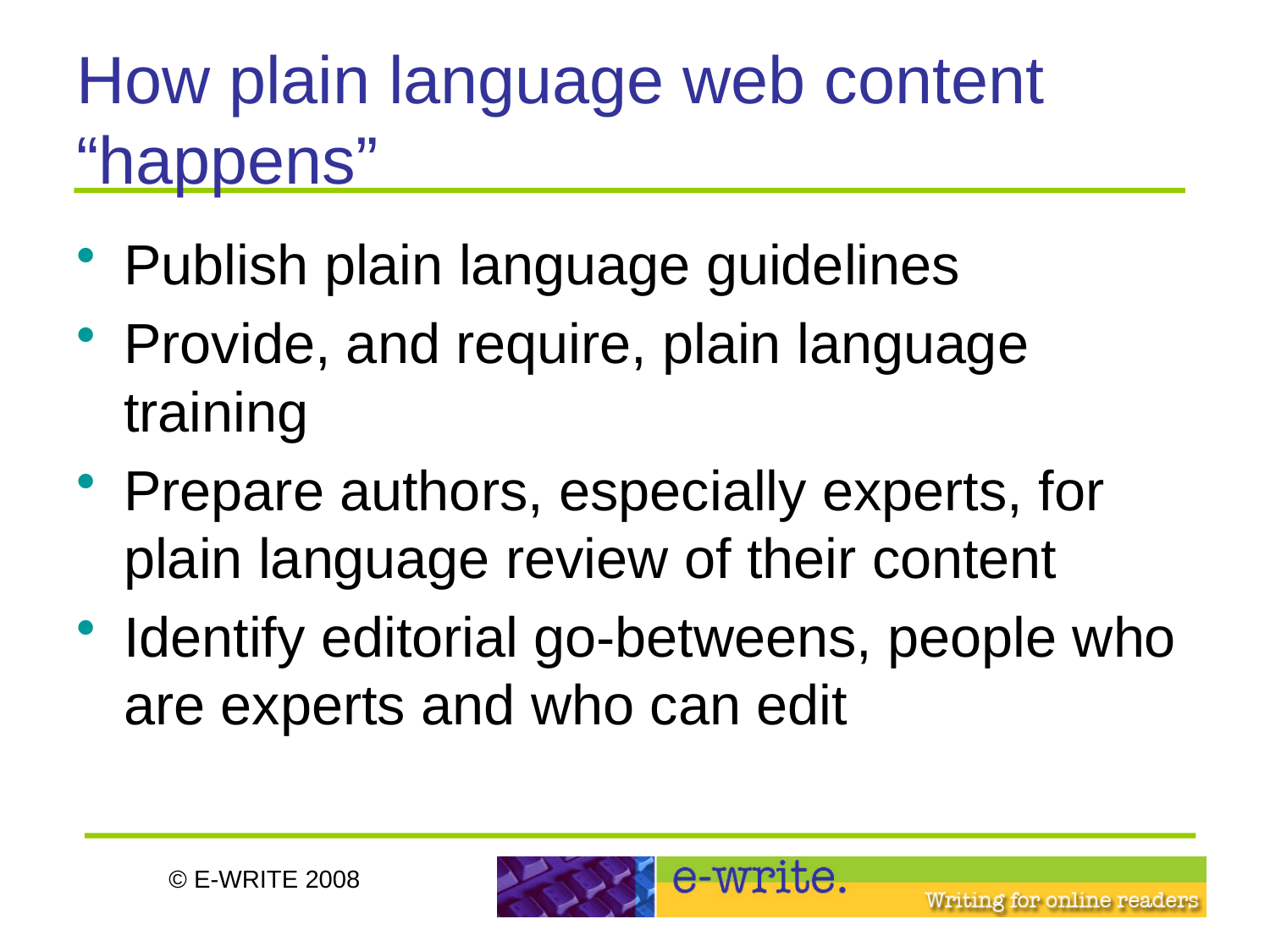

# How plain language web content “happens”
Publish plain language guidelines
Provide, and require, plain language training
Prepare authors, especially experts, for plain language review of their content
Identify editorial go-betweens, people who are experts and who can edit
© E-WRITE 2008